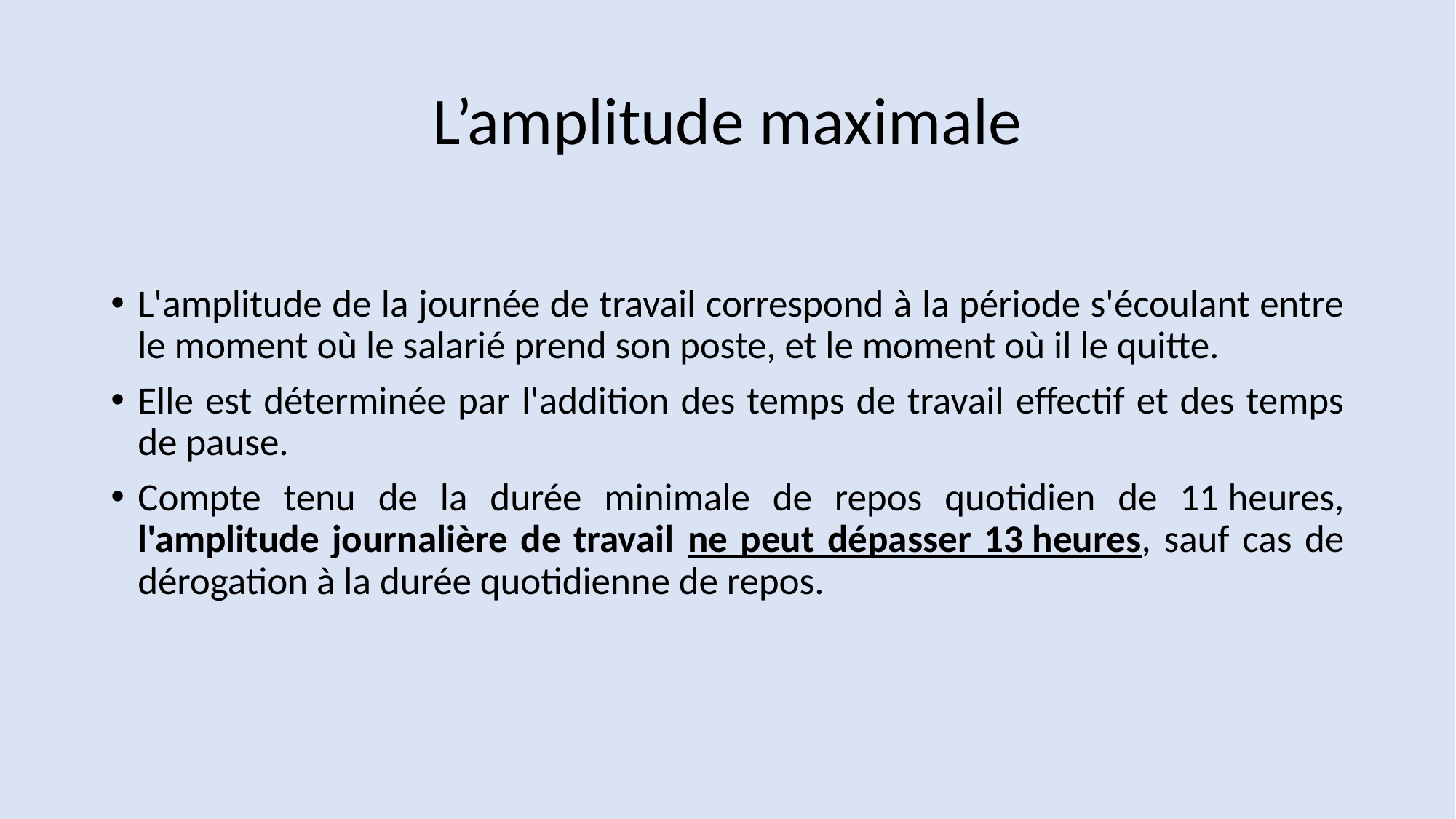

# L’amplitude maximale

L'amplitude de la journée de travail correspond à la période s'écoulant entre le moment où le salarié prend son poste, et le moment où il le quitte.
Elle est déterminée par l'addition des temps de travail effectif et des temps de pause.
Compte tenu de la durée minimale de repos quotidien de 11 heures, l'amplitude journalière de travail ne peut dépasser 13 heures, sauf cas de dérogation à la durée quotidienne de repos.